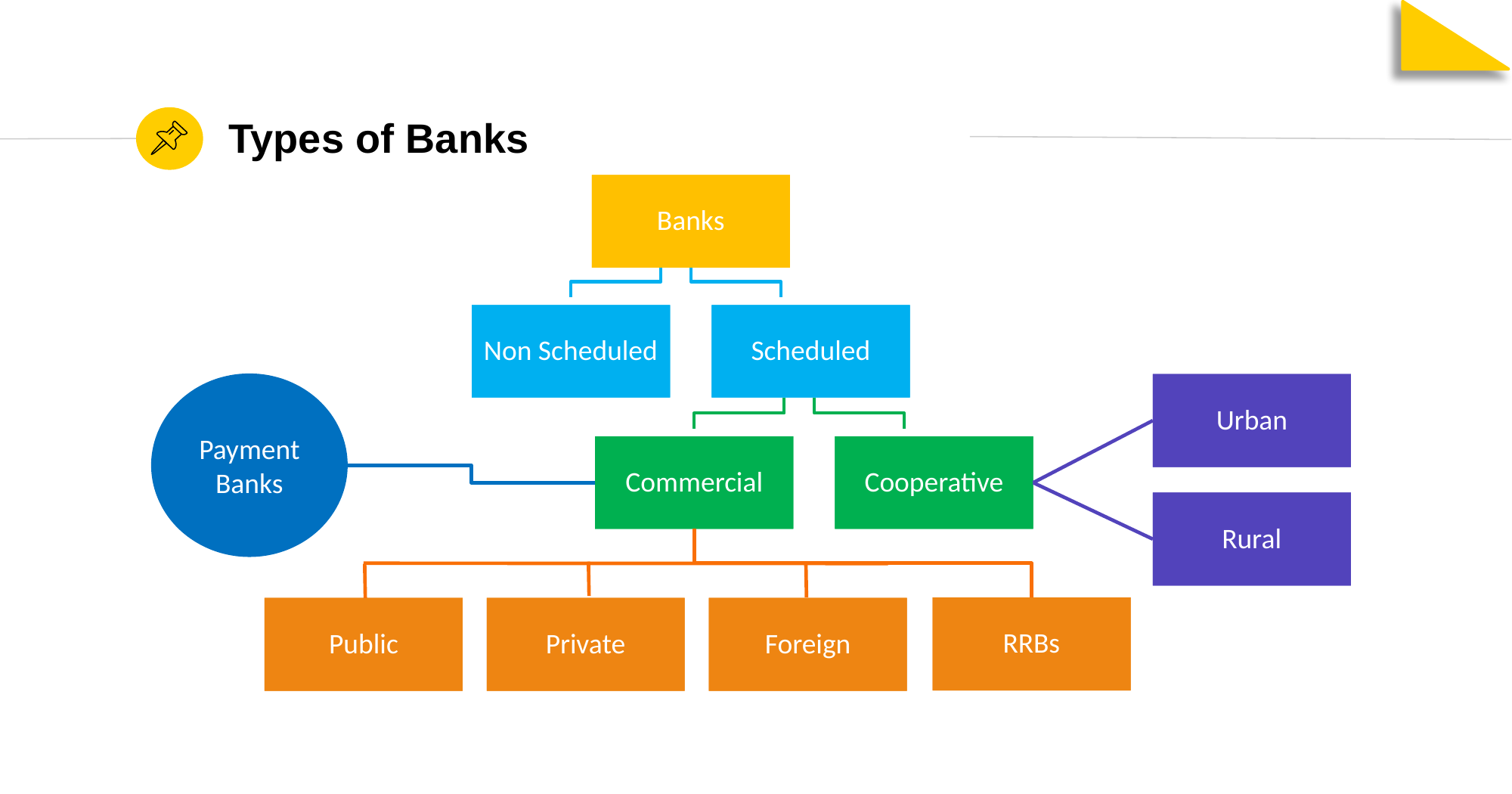

Types of Banks

Banks

Non Scheduled

Scheduled
Payment Banks
Urban
Urban

Commercial
Cooperative
Cooperative

Rural

RRBs

Public

Private

Foreign